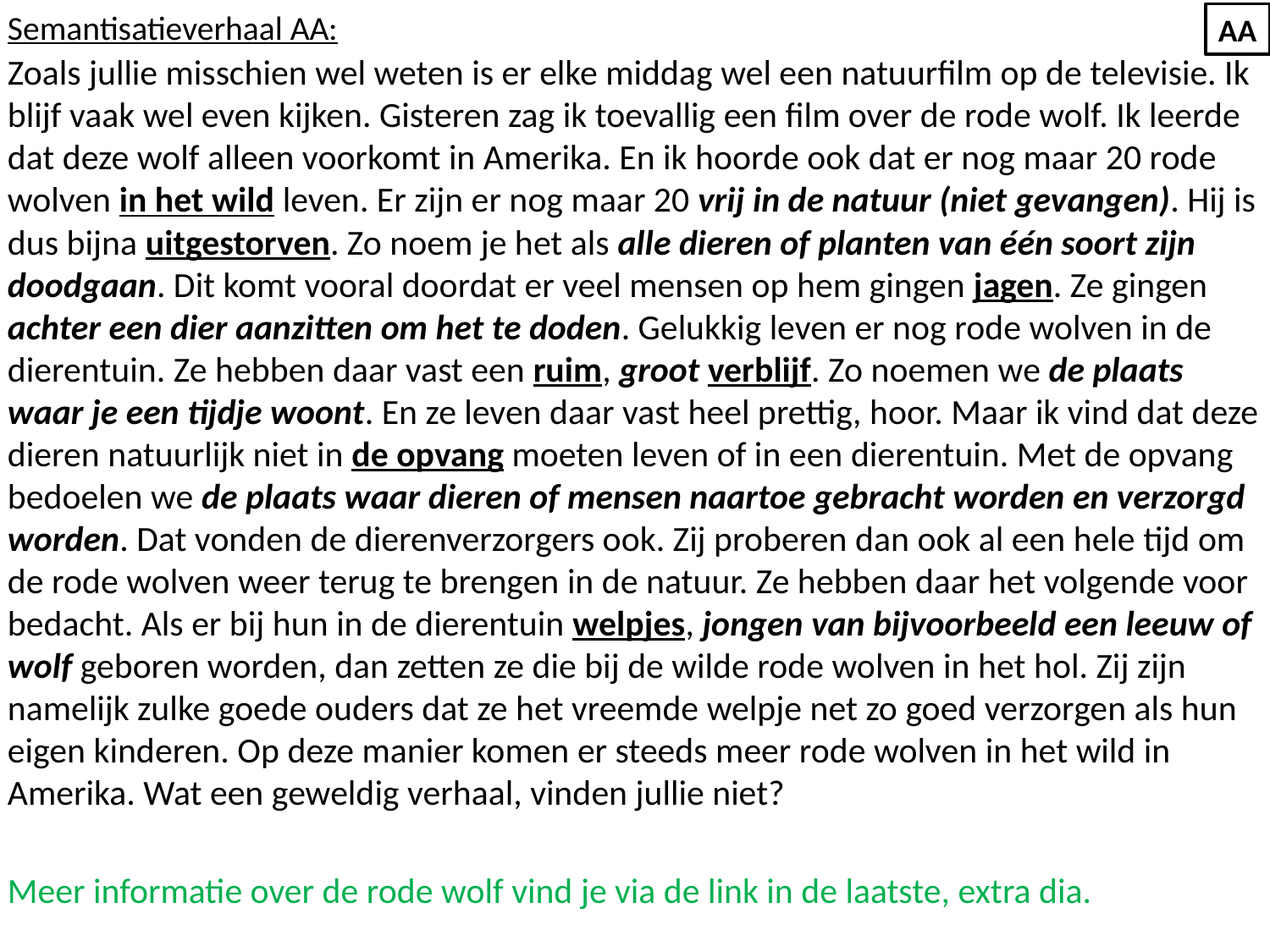

Semantisatieverhaal AA:
Zoals jullie misschien wel weten is er elke middag wel een natuurfilm op de televisie. Ik blijf vaak wel even kijken. Gisteren zag ik toevallig een film over de rode wolf. Ik leerde dat deze wolf alleen voorkomt in Amerika. En ik hoorde ook dat er nog maar 20 rode wolven in het wild leven. Er zijn er nog maar 20 vrij in de natuur (niet gevangen). Hij is dus bijna uitgestorven. Zo noem je het als alle dieren of planten van één soort zijn doodgaan. Dit komt vooral doordat er veel mensen op hem gingen jagen. Ze gingen achter een dier aanzitten om het te doden. Gelukkig leven er nog rode wolven in de dierentuin. Ze hebben daar vast een ruim, groot verblijf. Zo noemen we de plaats waar je een tijdje woont. En ze leven daar vast heel prettig, hoor. Maar ik vind dat deze dieren natuurlijk niet in de opvang moeten leven of in een dierentuin. Met de opvang bedoelen we de plaats waar dieren of mensen naartoe gebracht worden en verzorgd worden. Dat vonden de dierenverzorgers ook. Zij proberen dan ook al een hele tijd om de rode wolven weer terug te brengen in de natuur. Ze hebben daar het volgende voor bedacht. Als er bij hun in de dierentuin welpjes, jongen van bijvoorbeeld een leeuw of wolf geboren worden, dan zetten ze die bij de wilde rode wolven in het hol. Zij zijn namelijk zulke goede ouders dat ze het vreemde welpje net zo goed verzorgen als hun eigen kinderen. Op deze manier komen er steeds meer rode wolven in het wild in Amerika. Wat een geweldig verhaal, vinden jullie niet?

Meer informatie over de rode wolf vind je via de link in de laatste, extra dia.
AA